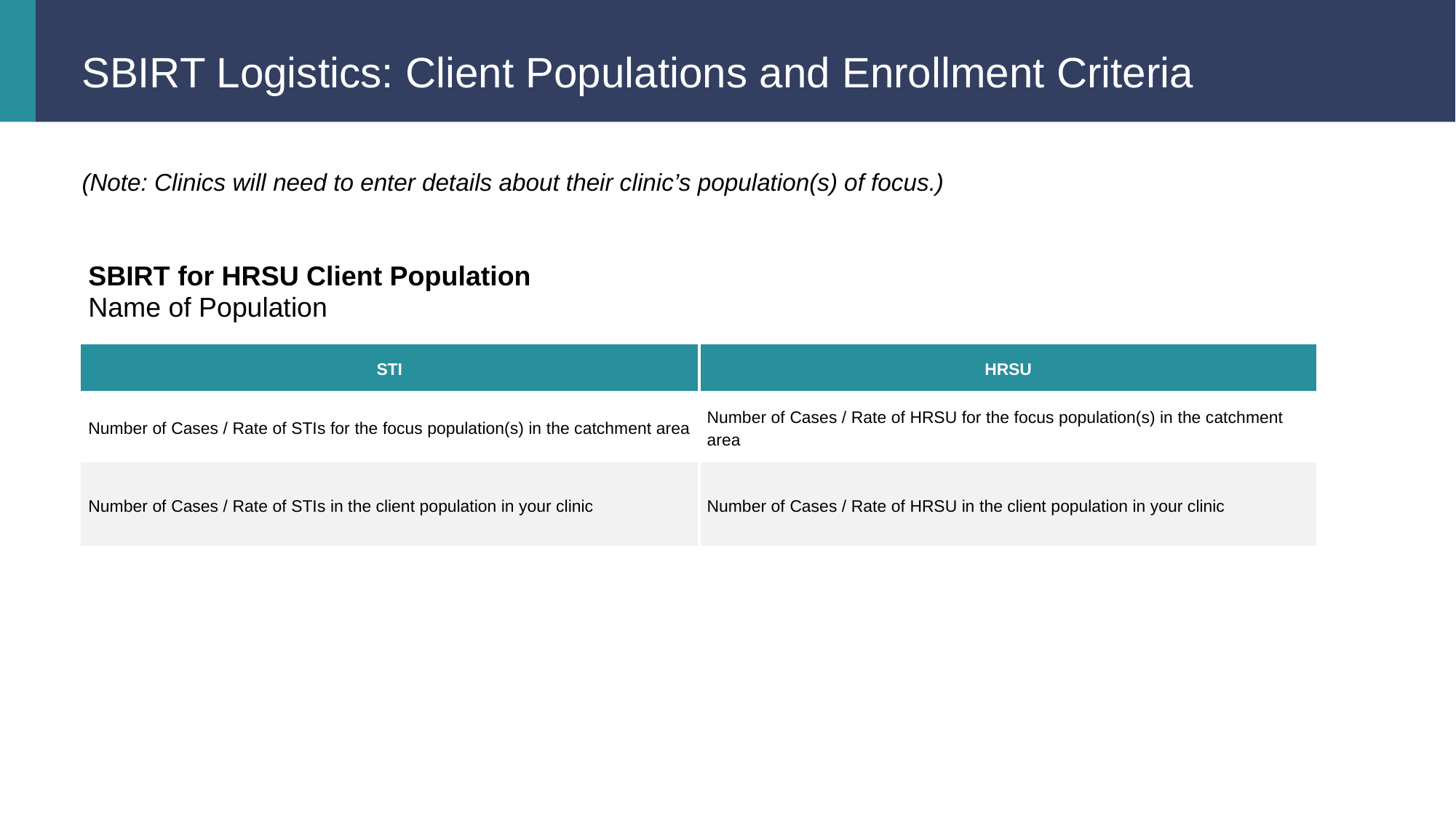

SBIRT Logistics: Client Populations and Enrollment Criteria
(Note: Clinics will need to enter details about their clinic’s population(s) of focus.)
| SBIRT for HRSU Client Population Name of Population | Screening |
| --- | --- |
| STI | HRSU |
| Number of Cases / Rate of STIs for the focus population(s) in the catchment area | Number of Cases / Rate of HRSU for the focus population(s) in the catchment area |
| Number of Cases / Rate of STIs in the client population in your clinic | Number of Cases / Rate of HRSU in the client population in your clinic |